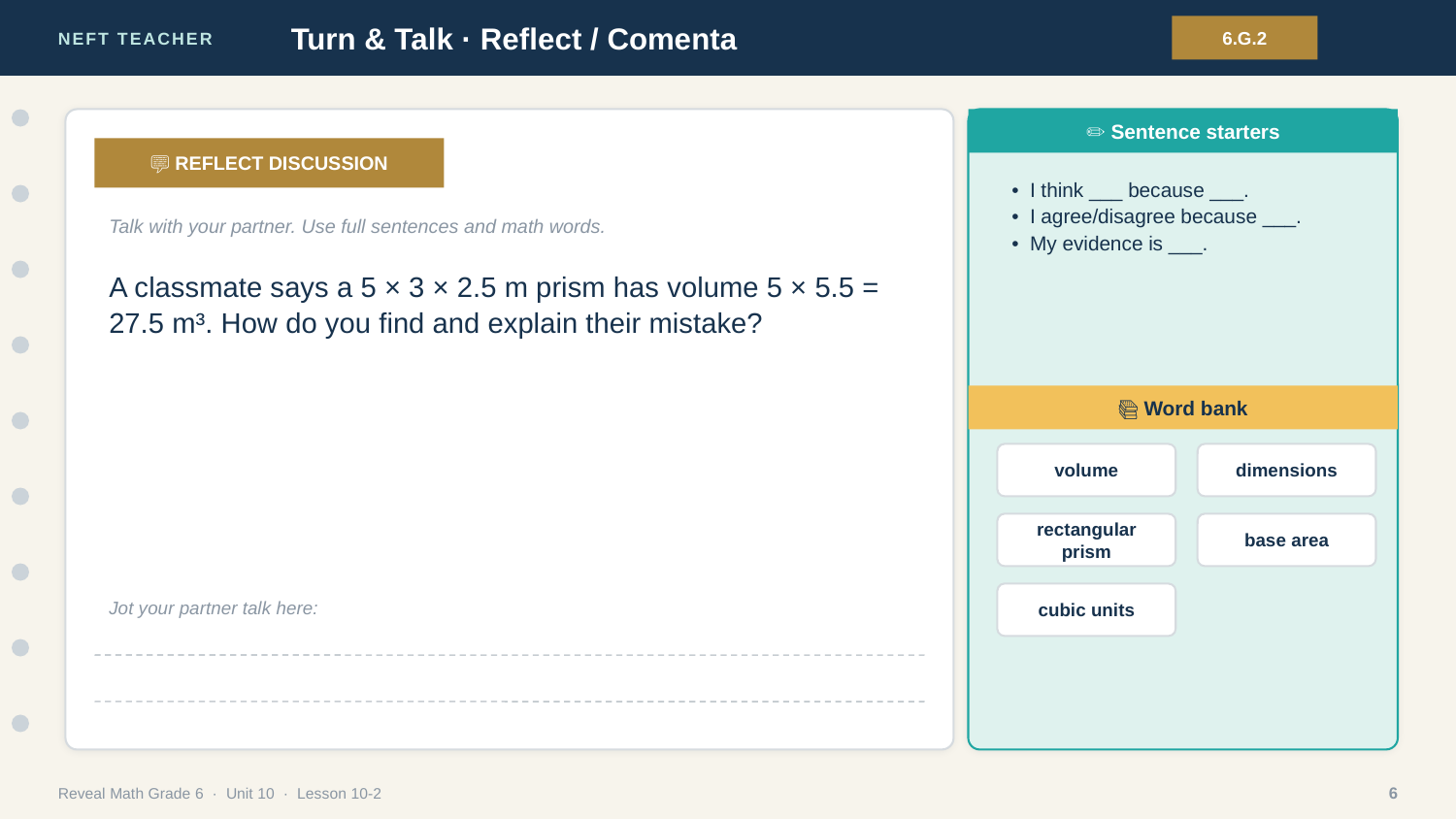

NEFT TEACHER
Turn & Talk · Reflect / Comenta
6.G.2

✏️ Sentence starters
💬 REFLECT DISCUSSION
•  I think ___ because ___.
•  I agree/disagree because ___.
•  My evidence is ___.

Talk with your partner. Use full sentences and math words.
A classmate says a 5 × 3 × 2.5 m prism has volume 5 × 5.5 = 27.5 m³. How do you find and explain their mistake?

📚 Word bank

volume
dimensions

rectangular prism
base area

cubic units
Jot your partner talk here:

Reveal Math Grade 6  ·  Unit 10  ·  Lesson 10-2
6